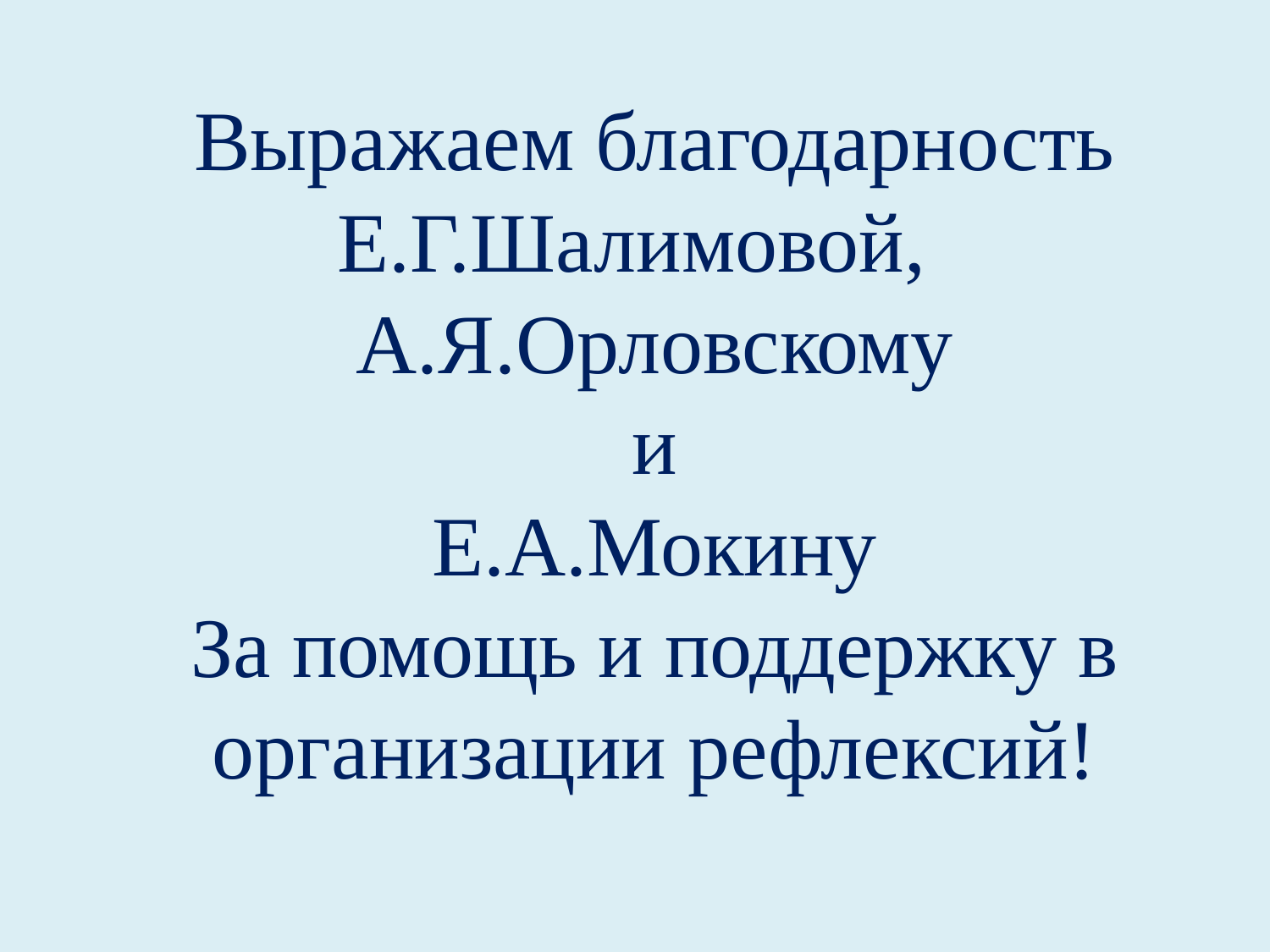

Выражаем благодарность
Е.Г.Шалимовой,
А.Я.Орловскому
и
Е.А.Мокину
За помощь и поддержку в организации рефлексий!